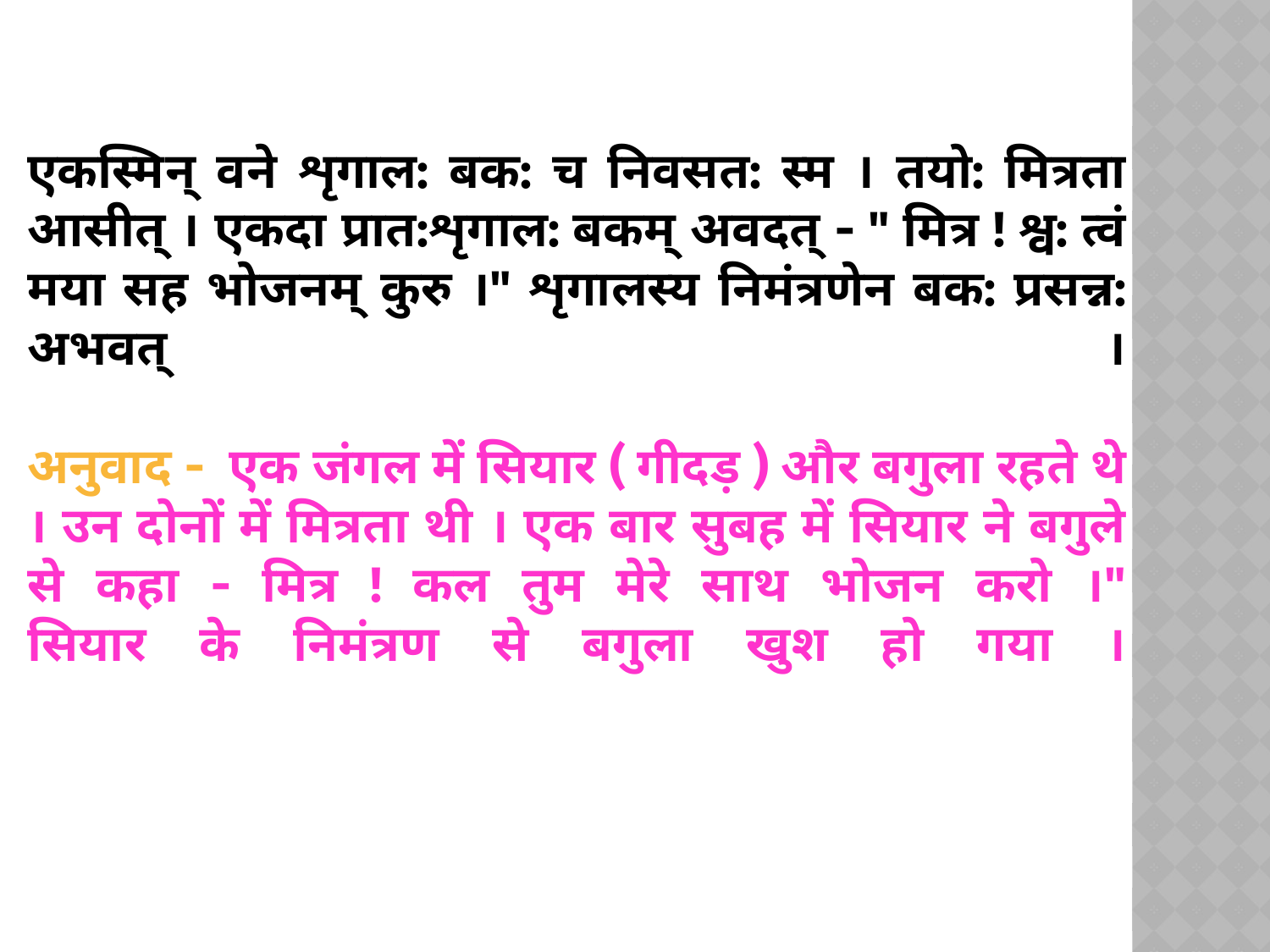

# एकस्मिन् वने शृगाल: बक: च निवसत: स्म । तयो: मित्रता आसीत् । एकदा प्रात:शृगाल: बकम् अवदत् - " मित्र ! श्व: त्वं मया सह भोजनम् कुरु ।" शृगालस्य निमंत्रणेन बक: प्रसन्न: अभवत् । अनुवाद -  एक जंगल में सियार ( गीदड़ ) और बगुला रहते थे । उन दोनों में मित्रता थी । एक बार सुबह में सियार ने बगुले से कहा - मित्र ! कल तुम मेरे साथ भोजन करो ।" सियार के निमंत्रण से बगुला खुश हो गया ।